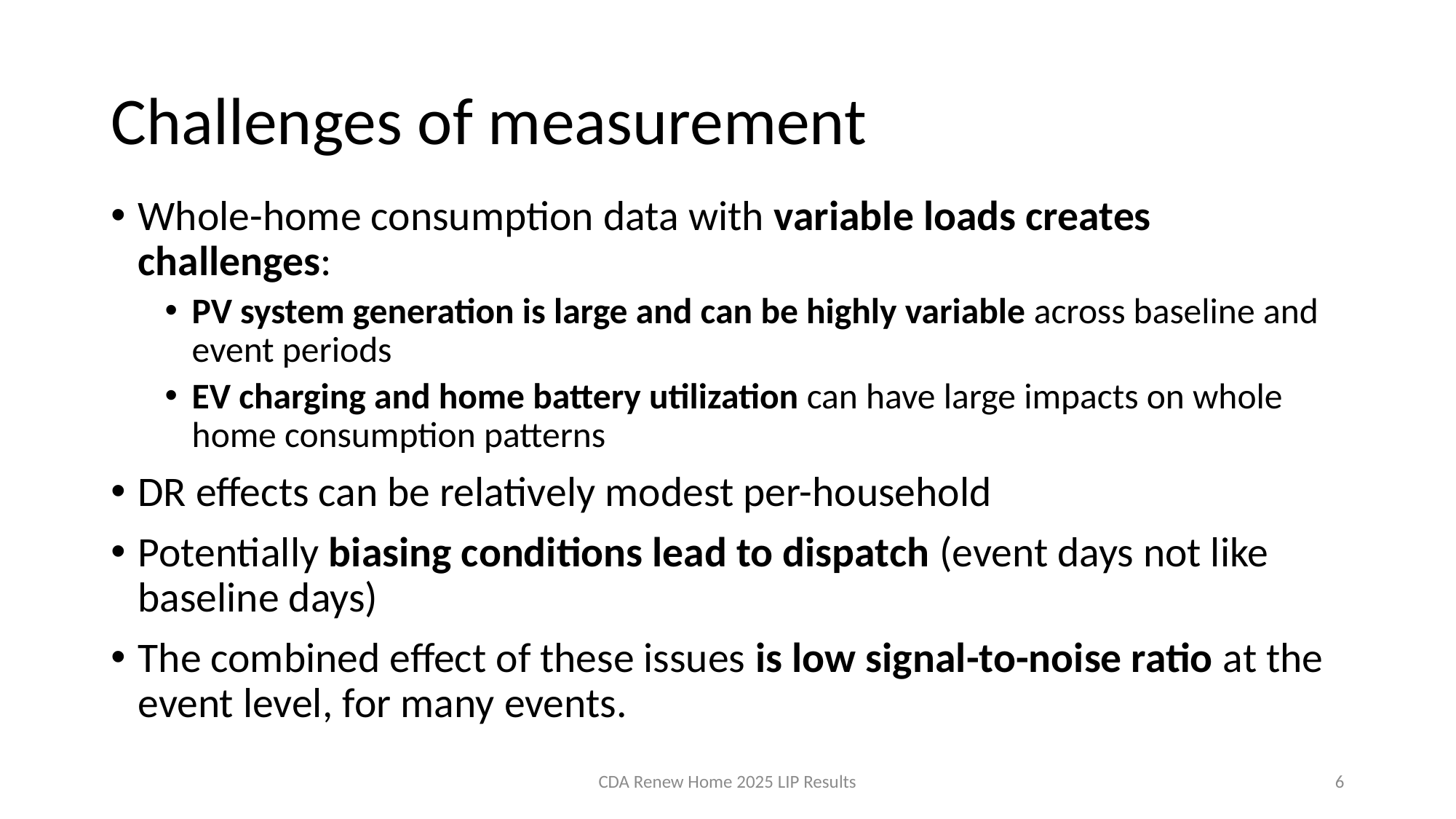

# Challenges of measurement
Whole-home consumption data with variable loads creates challenges:
PV system generation is large and can be highly variable across baseline and event periods
EV charging and home battery utilization can have large impacts on whole home consumption patterns
DR effects can be relatively modest per-household
Potentially biasing conditions lead to dispatch (event days not like baseline days)
The combined effect of these issues is low signal-to-noise ratio at the event level, for many events.
CDA Renew Home 2025 LIP Results
6